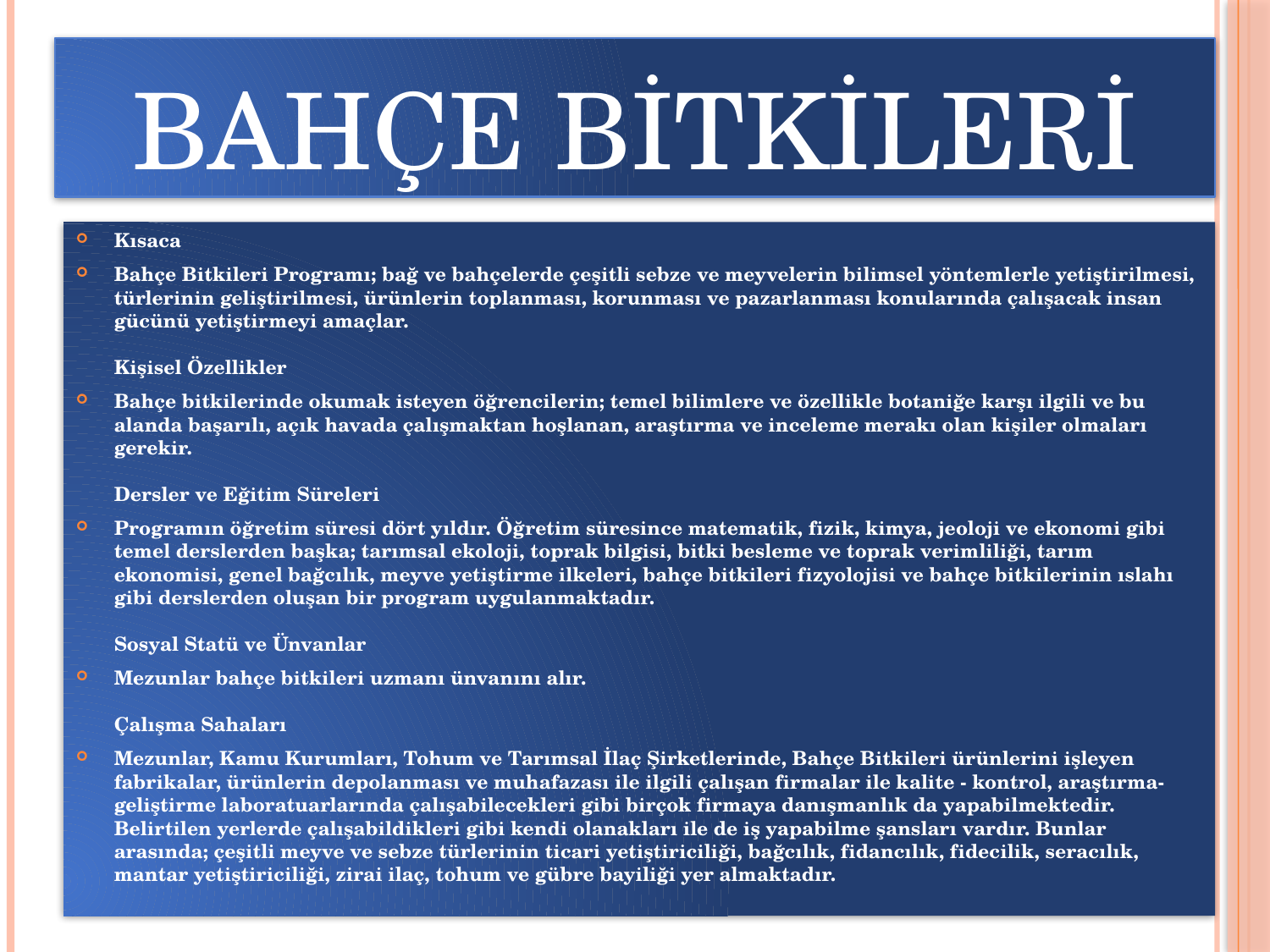

# Bahçe bitkileri
Kısaca
Bahçe Bitkileri Programı; bağ ve bahçelerde çeşitli sebze ve meyvelerin bilimsel yöntemlerle yetiştirilmesi, türlerinin geliştirilmesi, ürünlerin toplanması, korunması ve pazarlanması konularında çalışacak insan gücünü yetiştirmeyi amaçlar.
Kişisel Özellikler
Bahçe bitkilerinde okumak isteyen öğrencilerin; temel bilimlere ve özellikle botaniğe karşı ilgili ve bu alanda başarılı, açık havada çalışmaktan hoşlanan, araştırma ve inceleme merakı olan kişiler olmaları gerekir.
Dersler ve Eğitim Süreleri
Programın öğretim süresi dört yıldır. Öğretim süresince matematik, fizik, kimya, jeoloji ve ekonomi gibi temel derslerden başka; tarımsal ekoloji, toprak bilgisi, bitki besleme ve toprak verimliliği, tarım ekonomisi, genel bağcılık, meyve yetiştirme ilkeleri, bahçe bitkileri fizyolojisi ve bahçe bitkilerinin ıslahı gibi derslerden oluşan bir program uygulanmaktadır.
Sosyal Statü ve Ünvanlar
Mezunlar bahçe bitkileri uzmanı ünvanını alır.
Çalışma Sahaları
Mezunlar, Kamu Kurumları, Tohum ve Tarımsal İlaç Şirketlerinde, Bahçe Bitkileri ürünlerini işleyen fabrikalar, ürünlerin depolanması ve muhafazası ile ilgili çalışan firmalar ile kalite - kontrol, araştırma-geliştirme laboratuarlarında çalışabilecekleri gibi birçok firmaya danışmanlık da yapabilmektedir. Belirtilen yerlerde çalışabildikleri gibi kendi olanakları ile de iş yapabilme şansları vardır. Bunlar arasında; çeşitli meyve ve sebze türlerinin ticari yetiştiriciliği, bağcılık, fidancılık, fidecilik, seracılık, mantar yetiştiriciliği, zirai ilaç, tohum ve gübre bayiliği yer almaktadır.